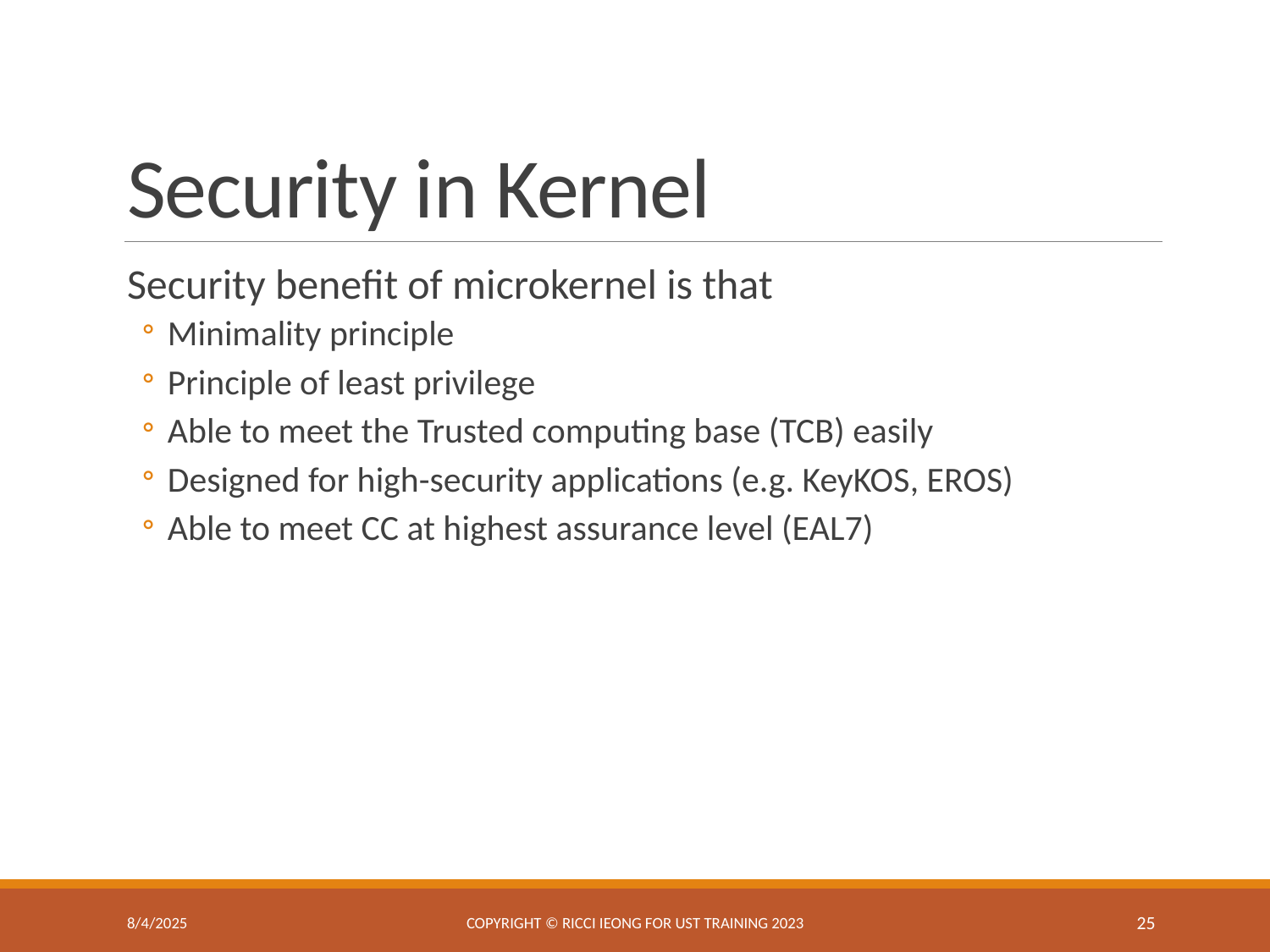

# Security in Kernel
Security benefit of microkernel is that
Minimality principle
Principle of least privilege
Able to meet the Trusted computing base (TCB) easily
Designed for high-security applications (e.g. KeyKOS, EROS)
Able to meet CC at highest assurance level (EAL7)
8/4/2025
Copyright © Ricci IEONG for UST training 2023
25